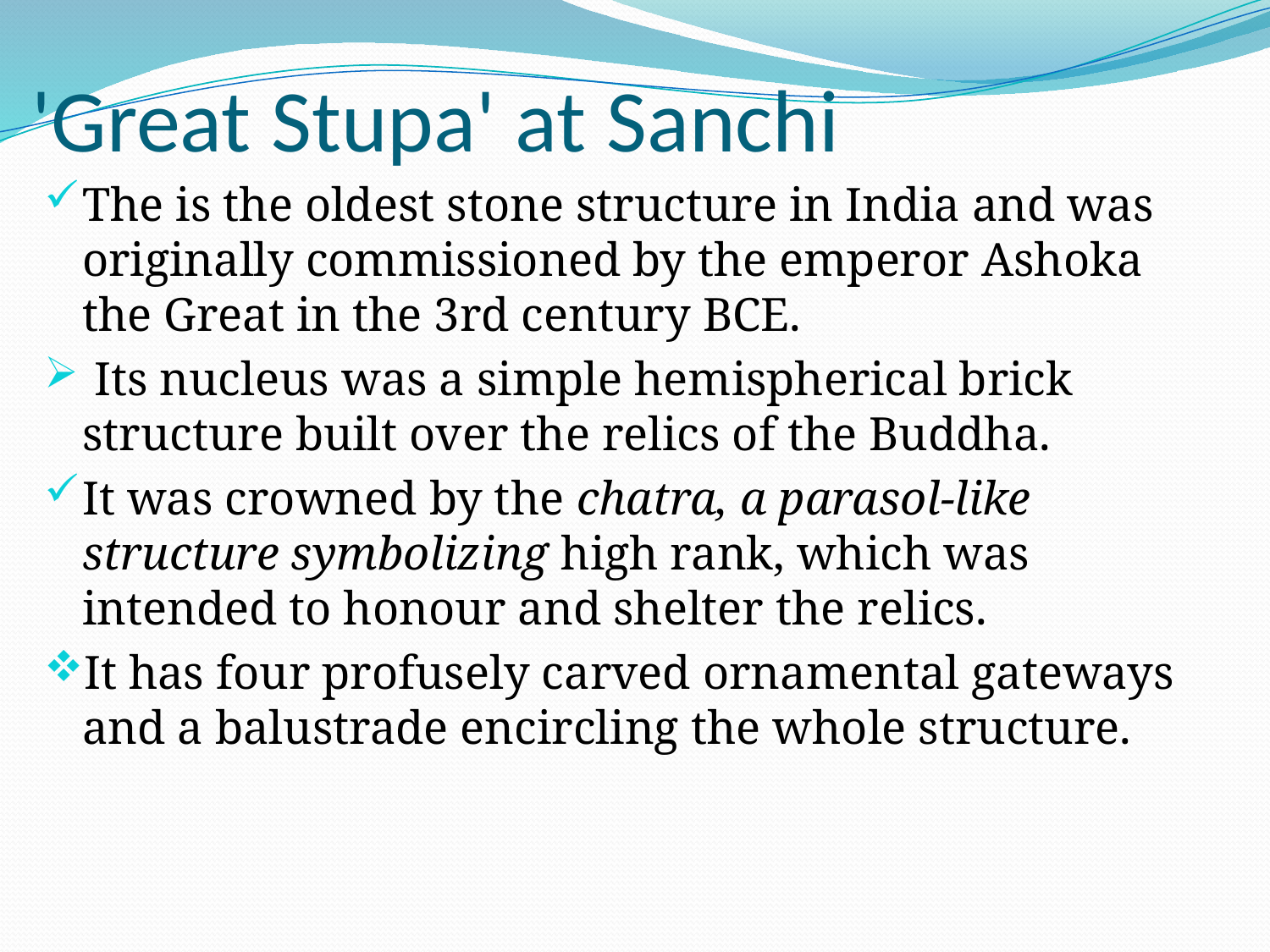

# 'Great Stupa' at Sanchi
The is the oldest stone structure in India and was originally commissioned by the emperor Ashoka the Great in the 3rd century BCE.
 Its nucleus was a simple hemispherical brick structure built over the relics of the Buddha.
It was crowned by the chatra, a parasol-like structure symbolizing high rank, which was intended to honour and shelter the relics.
It has four profusely carved ornamental gateways and a balustrade encircling the whole structure.